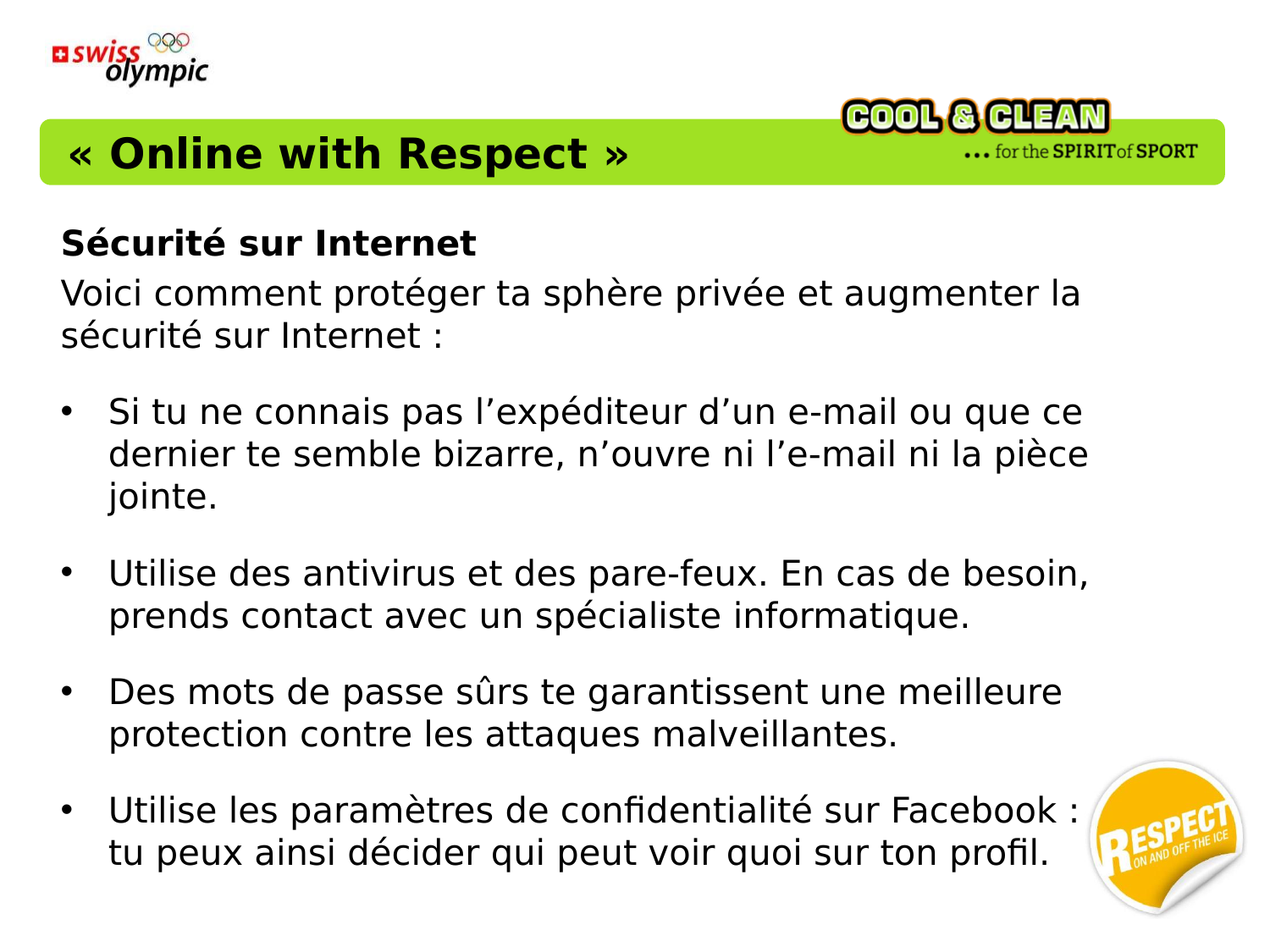

# « Online with Respect »
Sécurité sur Internet
Voici comment protéger ta sphère privée et augmenter la sécurité sur Internet :

Si tu ne connais pas l’expéditeur d’un e-mail ou que ce dernier te semble bizarre, n’ouvre ni l’e-mail ni la pièce jointe.

Utilise des antivirus et des pare-feux. En cas de besoin, prends contact avec un spécialiste informatique.

Des mots de passe sûrs te garantissent une meilleure protection contre les attaques malveillantes.

Utilise les paramètres de confidentialité sur Facebook :
tu peux ainsi décider qui peut voir quoi sur ton profil.